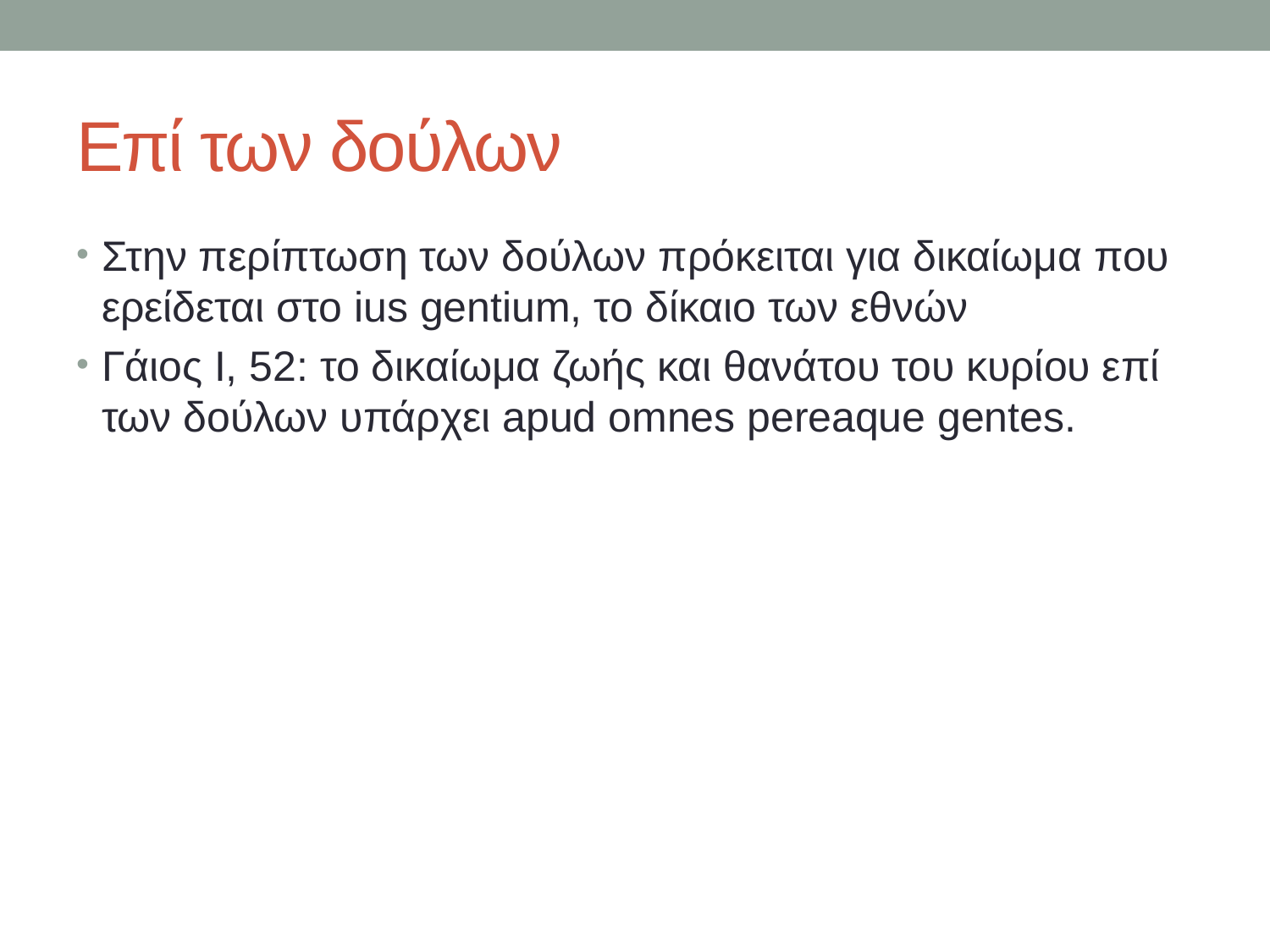

# Επί των δούλων
Στην περίπτωση των δούλων πρόκειται για δικαίωμα που ερείδεται στο ius gentium, το δίκαιο των εθνών
Γάιος Ι, 52: το δικαίωμα ζωής και θανάτου του κυρίου επί των δούλων υπάρχει apud omnes pereaque gentes.